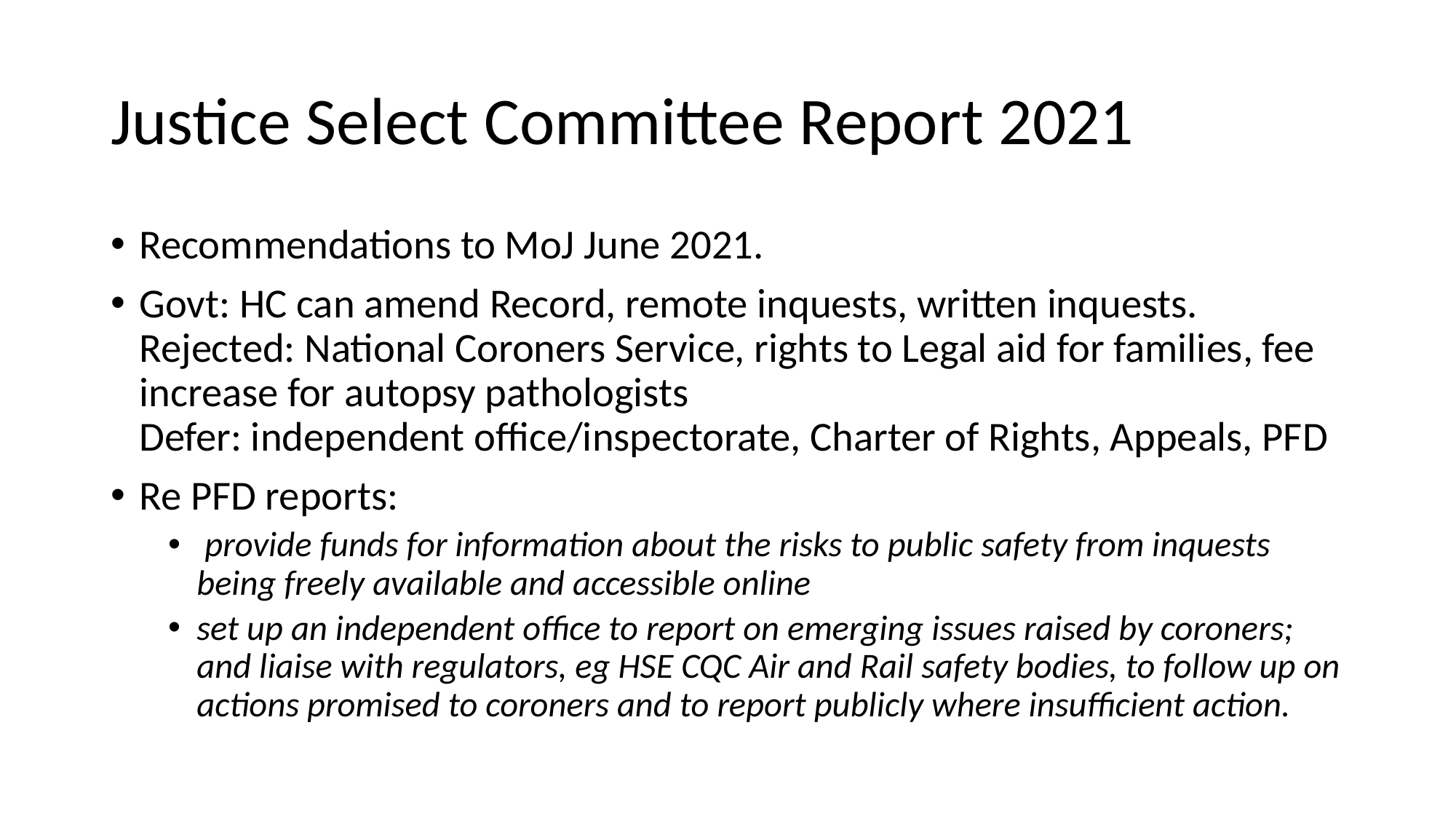

# Justice Select Committee Report 2021
Recommendations to MoJ June 2021.
Govt: HC can amend Record, remote inquests, written inquests.
Rejected: National Coroners Service, rights to Legal aid for families, fee increase for autopsy pathologists
Defer: independent office/inspectorate, Charter of Rights, Appeals, PFD
Re PFD reports:
 provide funds for information about the risks to public safety from inquests being freely available and accessible online
set up an independent office to report on emerging issues raised by coroners; and liaise with regulators, eg HSE CQC Air and Rail safety bodies, to follow up on actions promised to coroners and to report publicly where insufficient action.